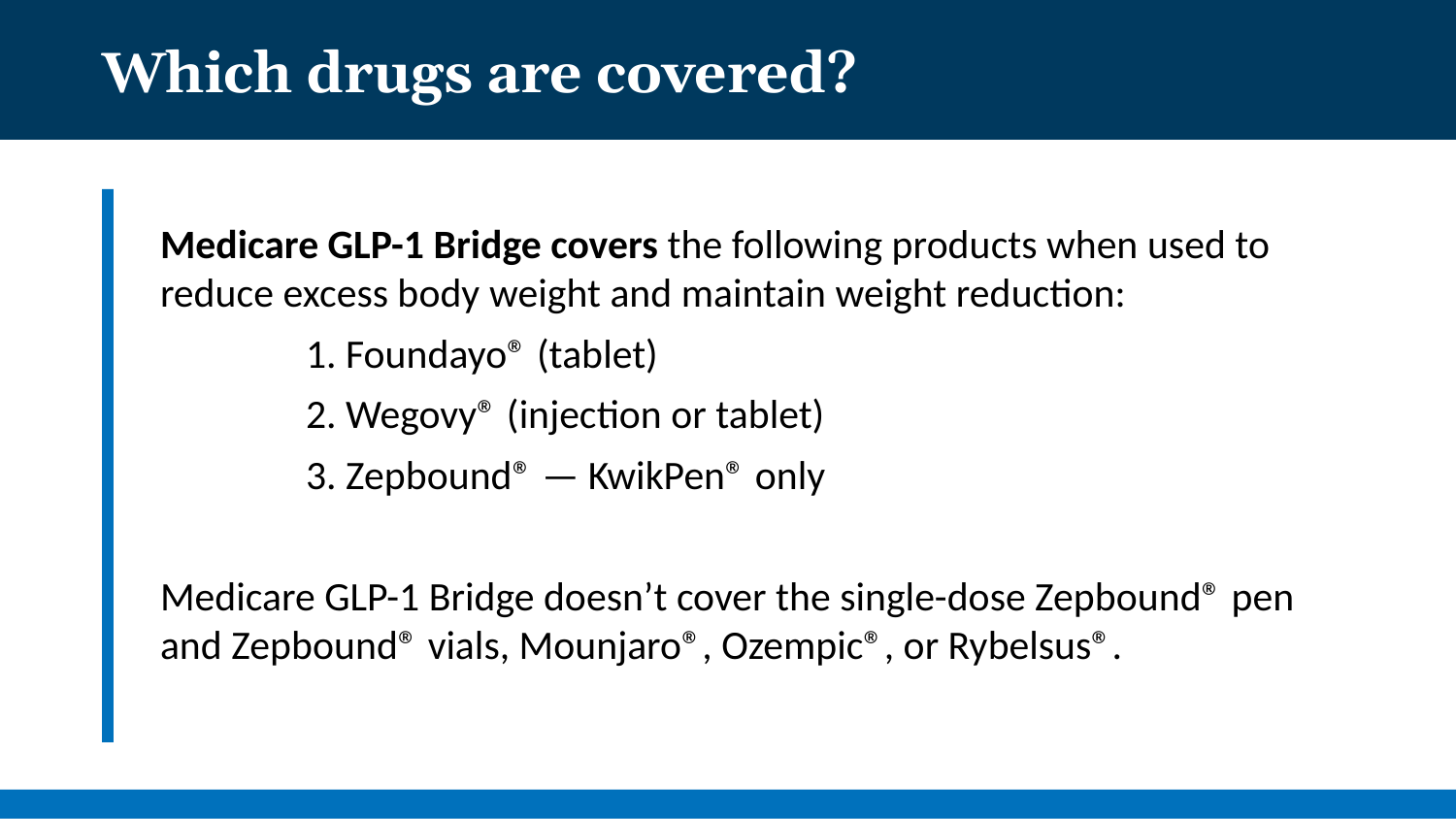

# Which drugs are covered?
Medicare GLP-1 Bridge covers the following products when used to reduce excess body weight and maintain weight reduction:
	1. Foundayo® (tablet)
	2. Wegovy® (injection or tablet)
	3. Zepbound® — KwikPen® only

Medicare GLP-1 Bridge doesn’t cover the single-dose Zepbound® pen and Zepbound® vials, Mounjaro®, Ozempic®, or Rybelsus®.